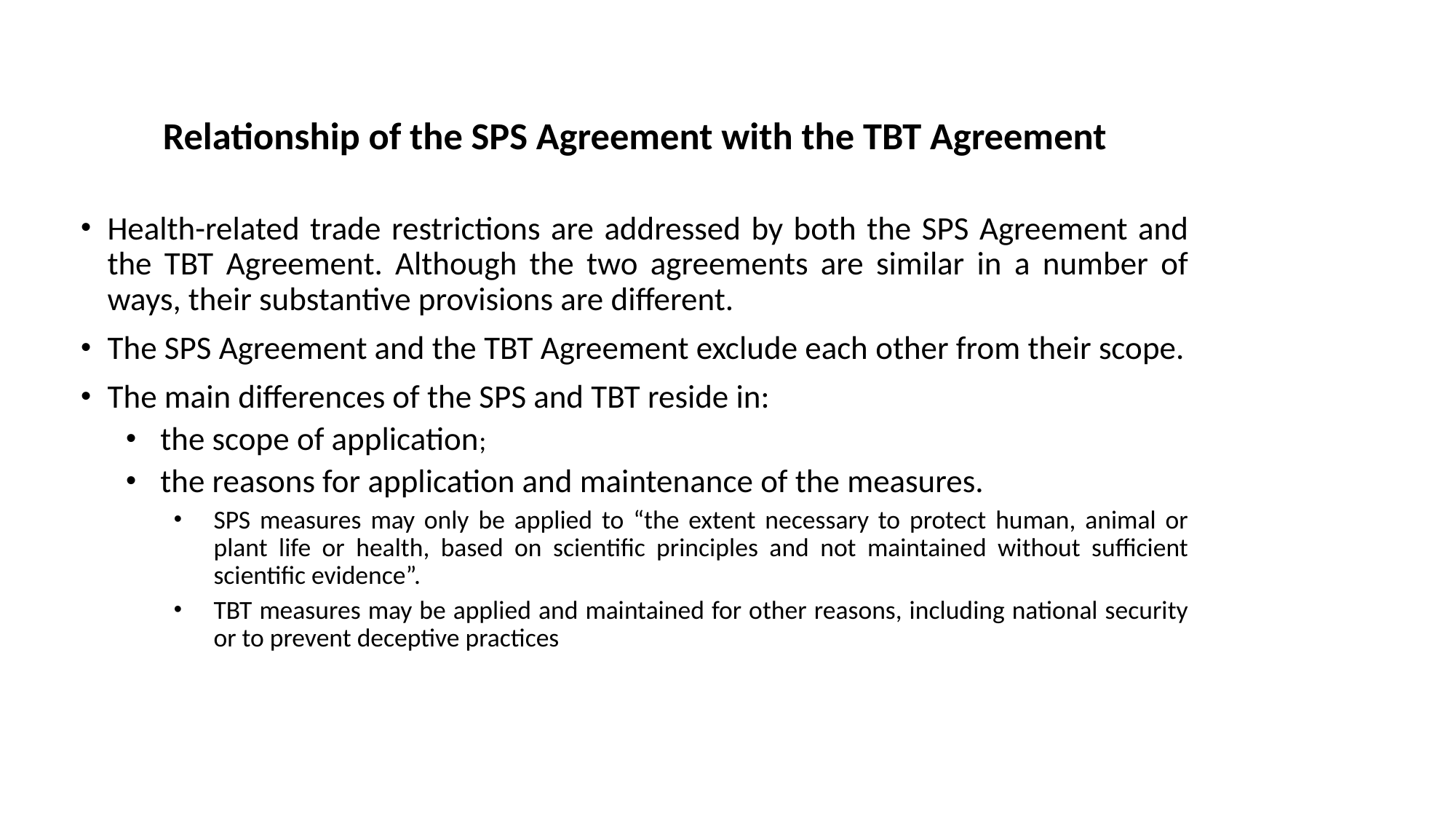

#

Relationship of the SPS Agreement with the TBT Agreement

Health-related trade restrictions are addressed by both the SPS Agreement and the TBT Agreement. Although the two agreements are similar in a number of ways, their substantive provisions are different.
The SPS Agreement and the TBT Agreement exclude each other from their scope.
The main differences of the SPS and TBT reside in:
the scope of application;
the reasons for application and maintenance of the measures.
SPS measures may only be applied to “the extent necessary to protect human, animal or plant life or health, based on scientific principles and not maintained without sufficient scientific evidence”.
TBT measures may be applied and maintained for other reasons, including national security or to prevent deceptive practices